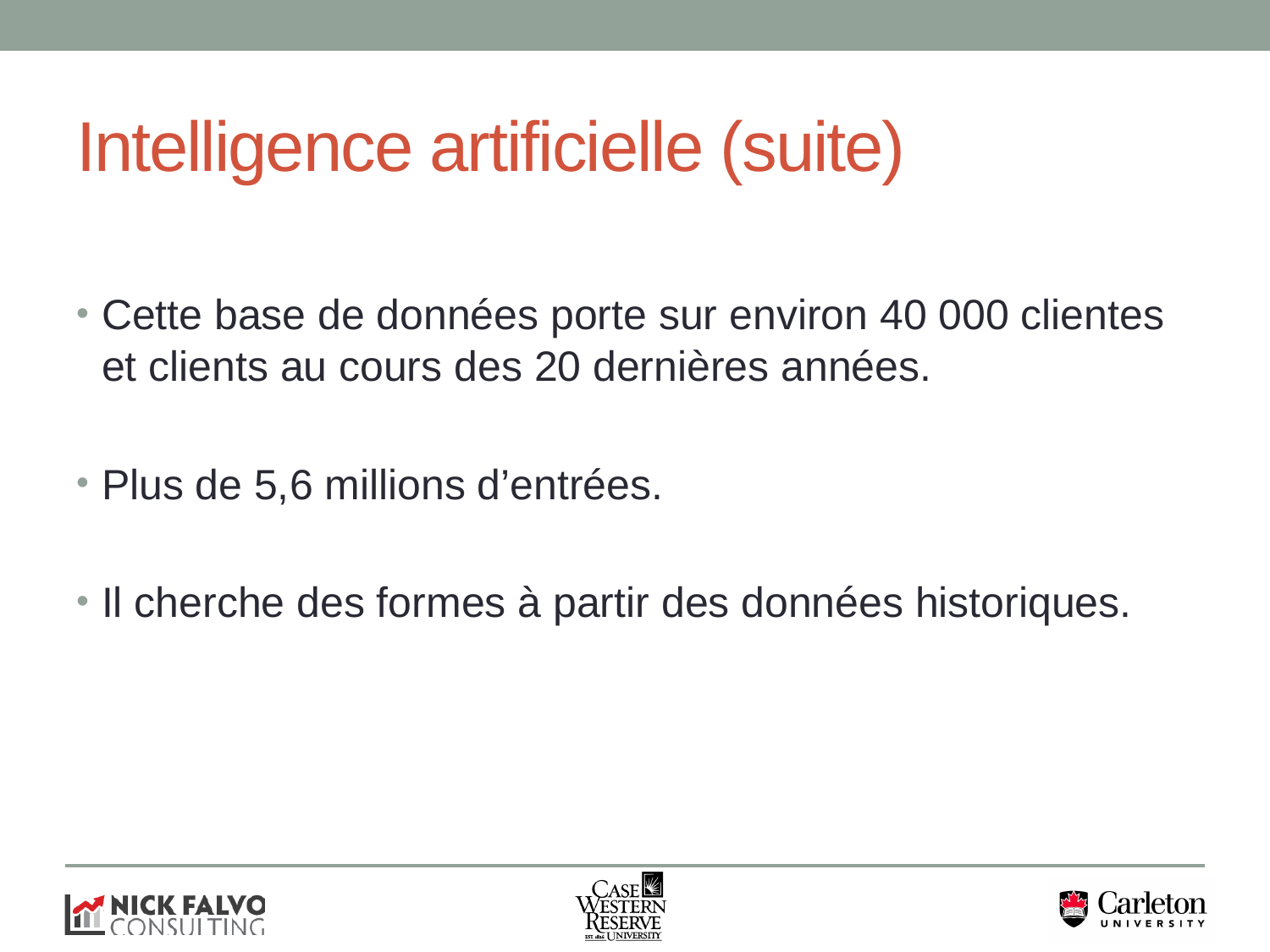

# Intelligence artificielle (suite)

Cette base de données porte sur environ 40 000 clientes et clients au cours des 20 dernières années.

Plus de 5,6 millions d’entrées.

Il cherche des formes à partir des données historiques.